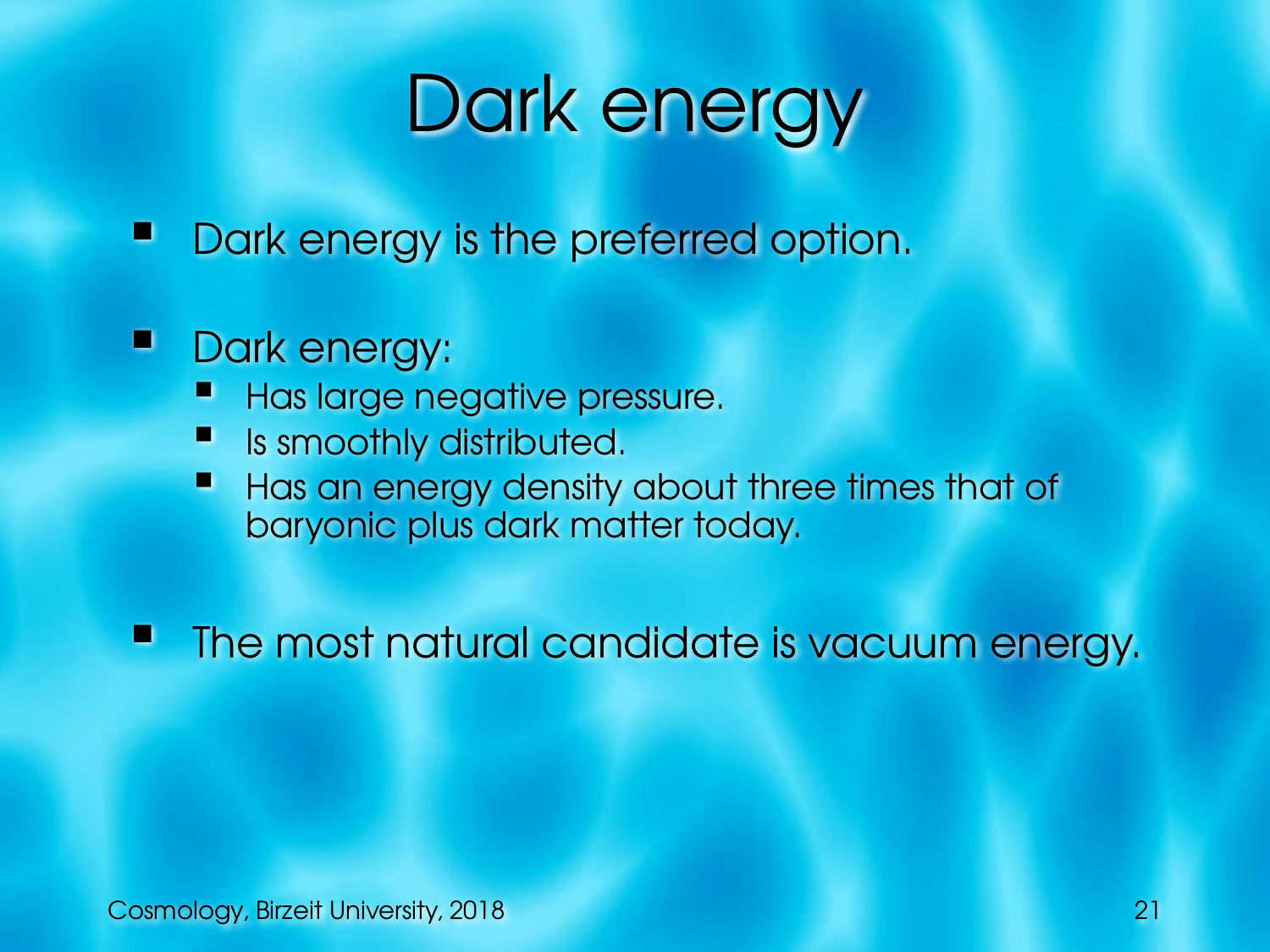

# Dark energy
Dark energy is the preferred option.

Dark energy:
Has large negative pressure.
Is smoothly distributed.
Has an energy density about three times that of baryonic plus dark matter today.

The most natural candidate is vacuum energy.
Cosmology, Birzeit University, 2018
21